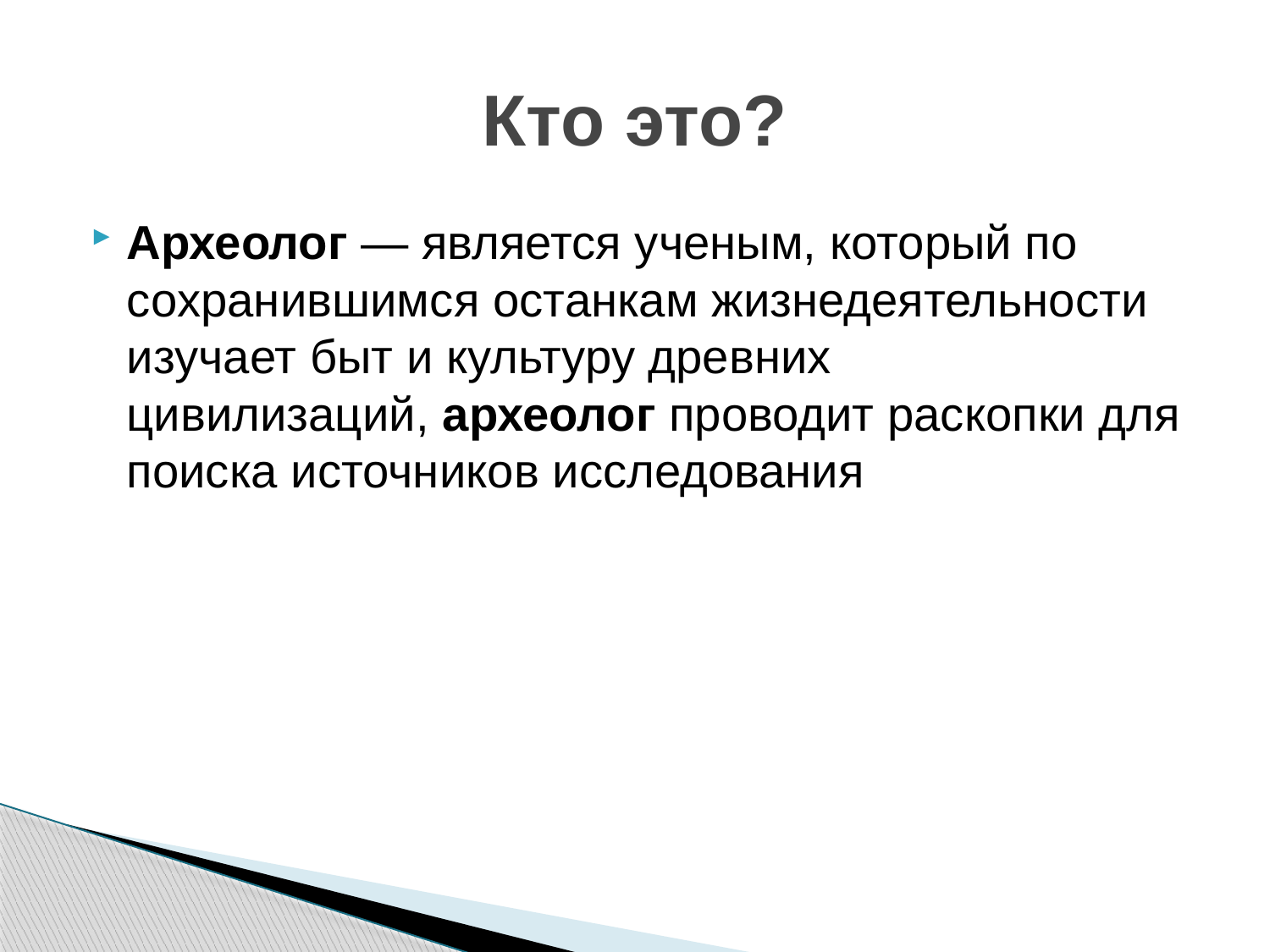

# Кто это?
Археолог — является ученым, который по сохранившимся останкам жизнедеятельности изучает быт и культуру древних цивилизаций, археолог проводит раскопки для поиска источников исследования